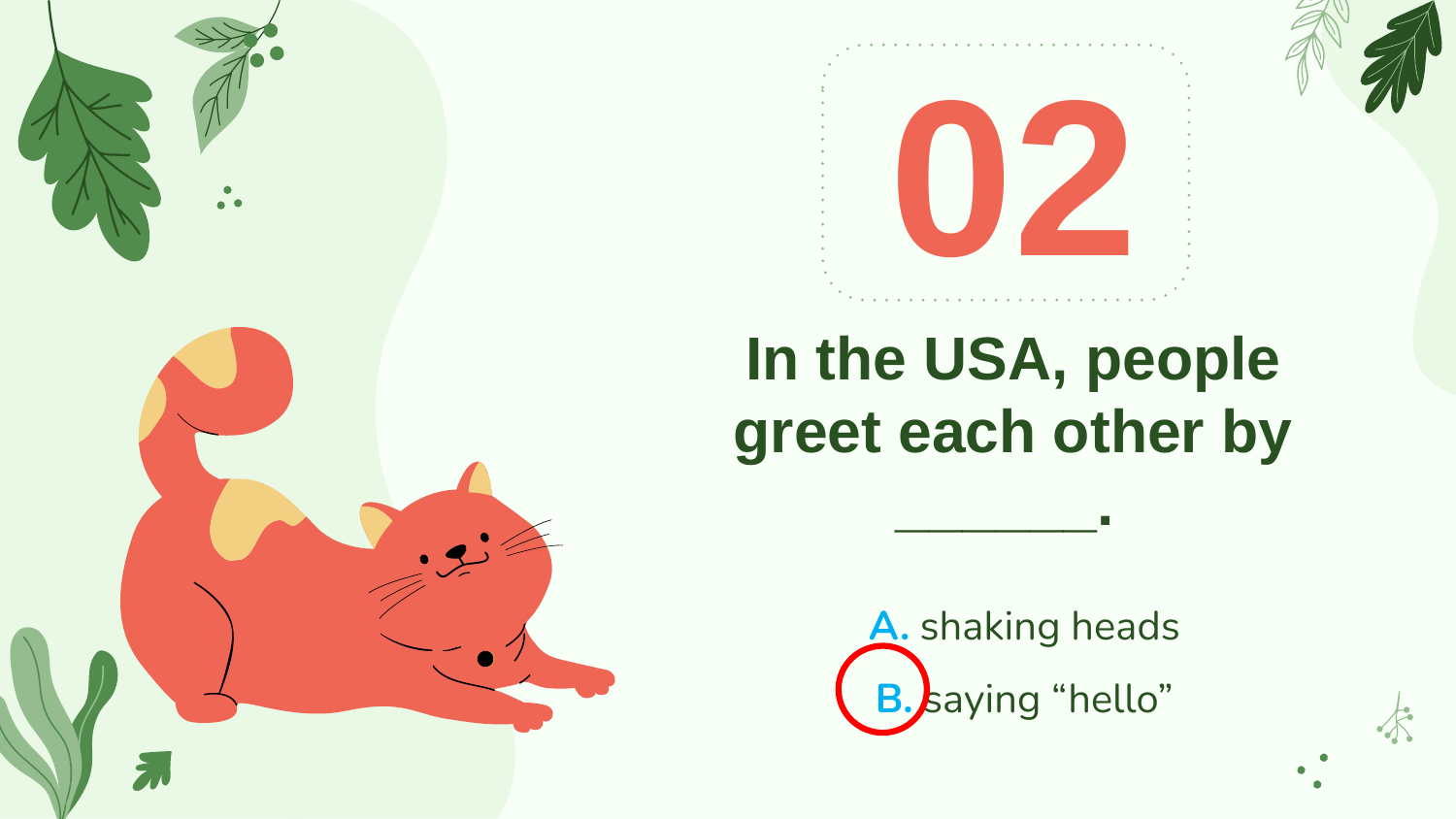

# 02

In the USA, people greet each other by ______.

A. shaking heads
B. saying “hello”